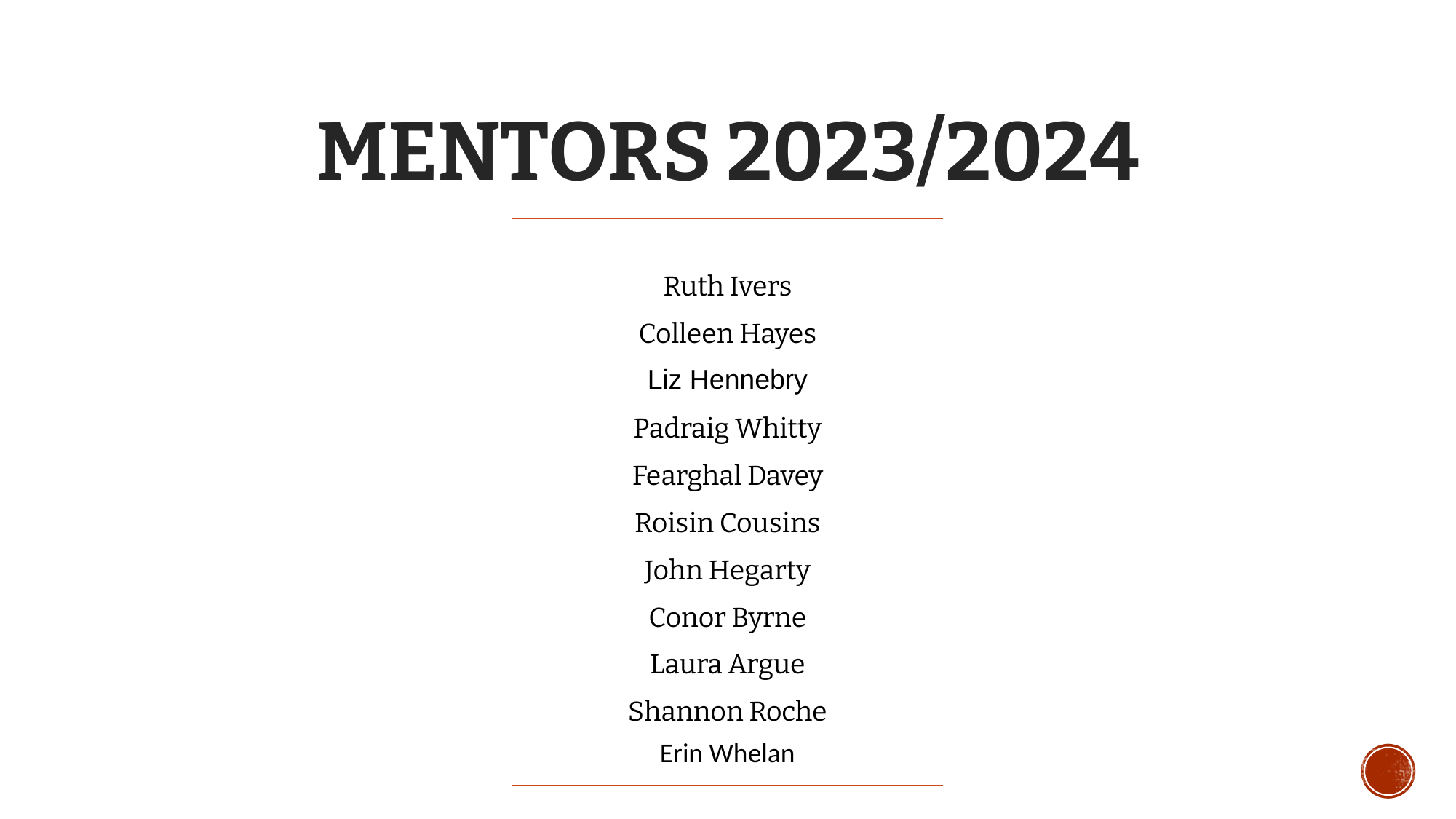

# MENTORS 2023/2024
|  |
| --- |
| Ruth Ivers |
| Colleen Hayes |
| Liz Hennebry |
| Padraig Whitty |
| Fearghal Davey |
| Roisin Cousins |
| John Hegarty |
| Conor Byrne |
| Laura Argue |
| Shannon Roche |
| Erin Whelan |